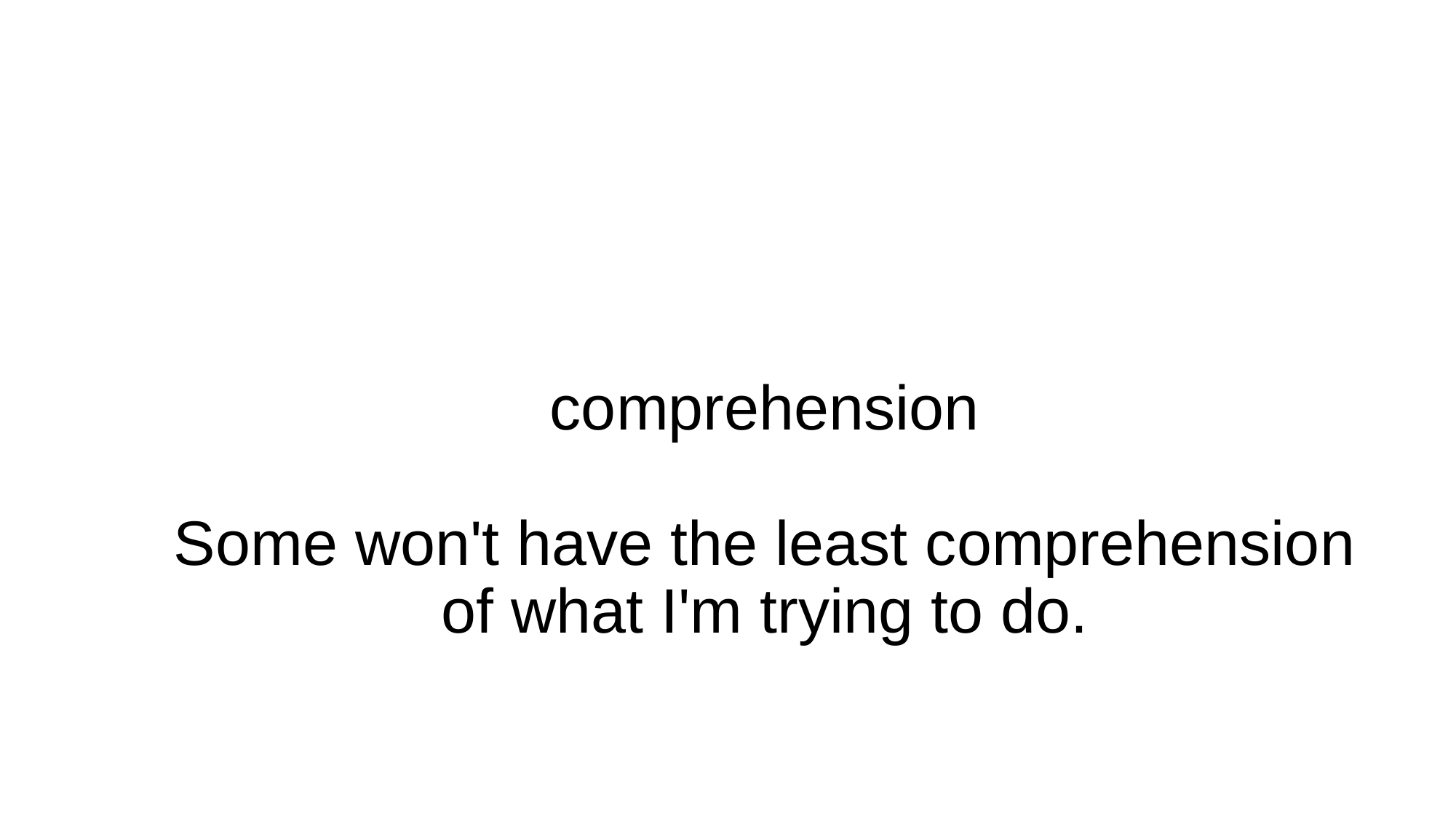

# comprehension Some won't have the least comprehension of what I'm trying to do.